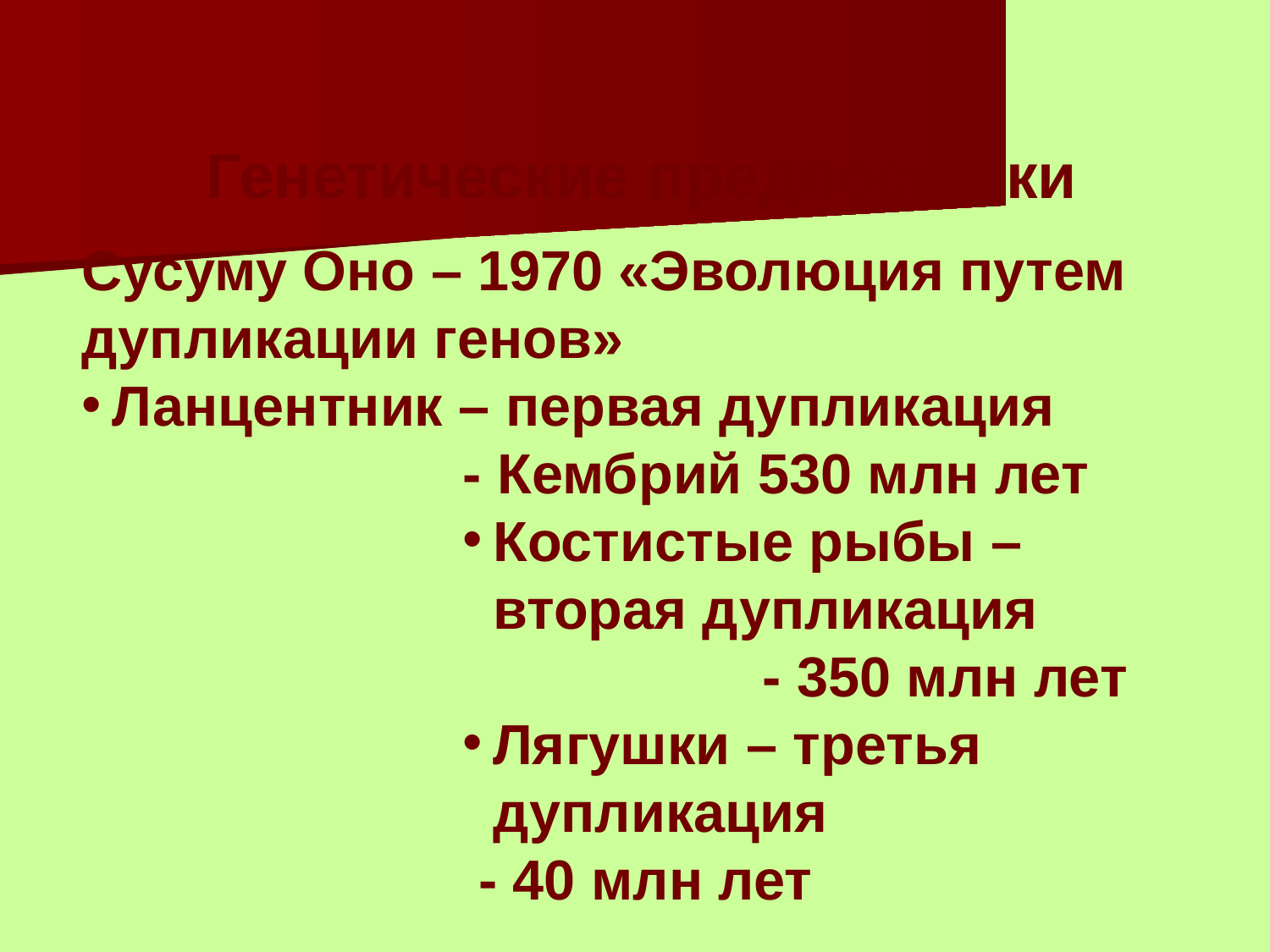

Генетические предпосылки
Сусуму Оно – 1970 «Эволюция путем дупликации генов»
Ланцентник – первая дупликация
- Кембрий 530 млн лет
Костистые рыбы – вторая дупликация 			 - 350 млн лет
Лягушки – третья дупликация
 - 40 млн лет